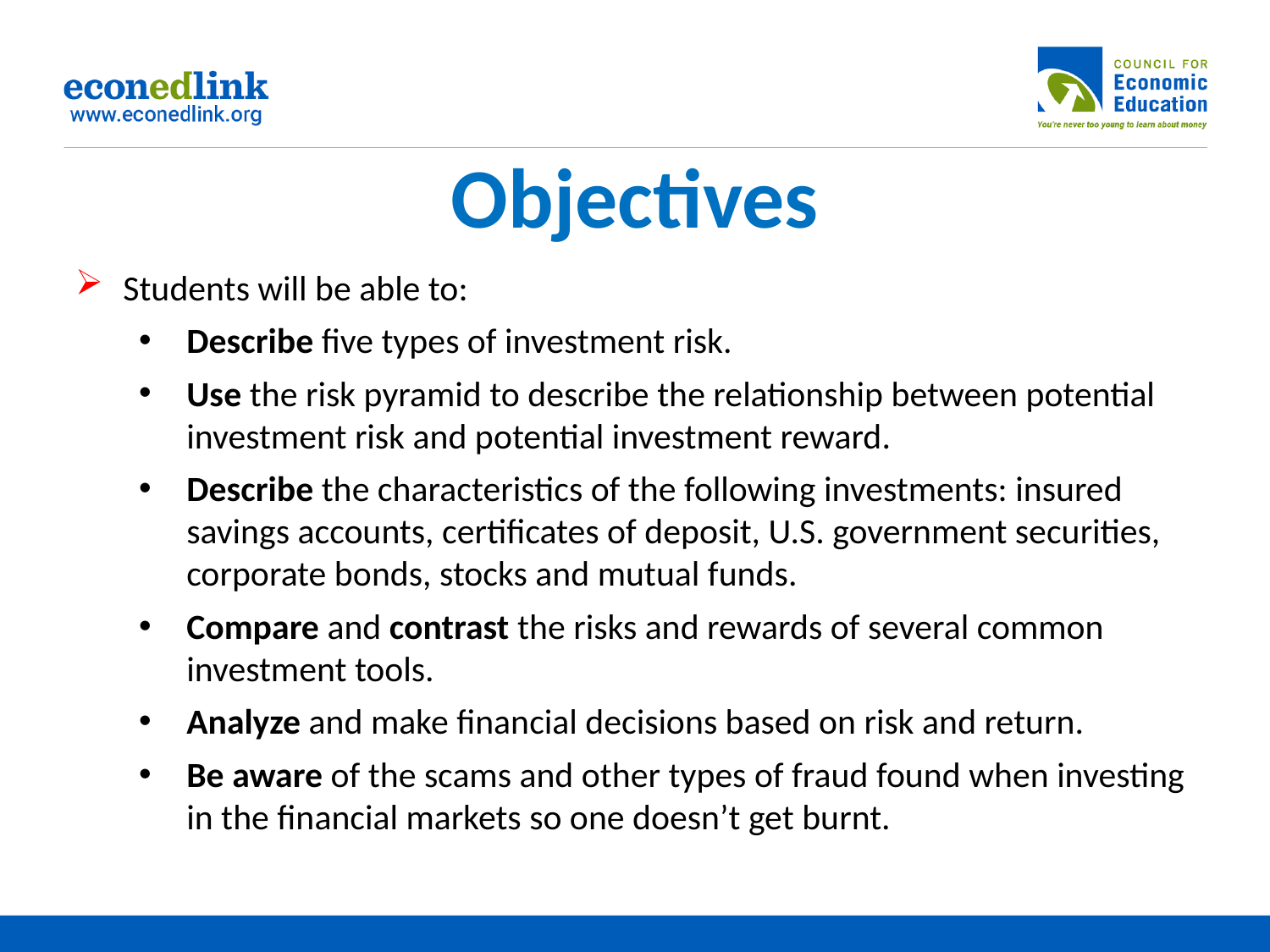

# Objectives
Students will be able to:
Describe five types of investment risk.
Use the risk pyramid to describe the relationship between potential investment risk and potential investment reward.
Describe the characteristics of the following investments: insured savings accounts, certificates of deposit, U.S. government securities, corporate bonds, stocks and mutual funds.
Compare and contrast the risks and rewards of several common investment tools.
Analyze and make financial decisions based on risk and return.
Be aware of the scams and other types of fraud found when investing in the financial markets so one doesn’t get burnt.